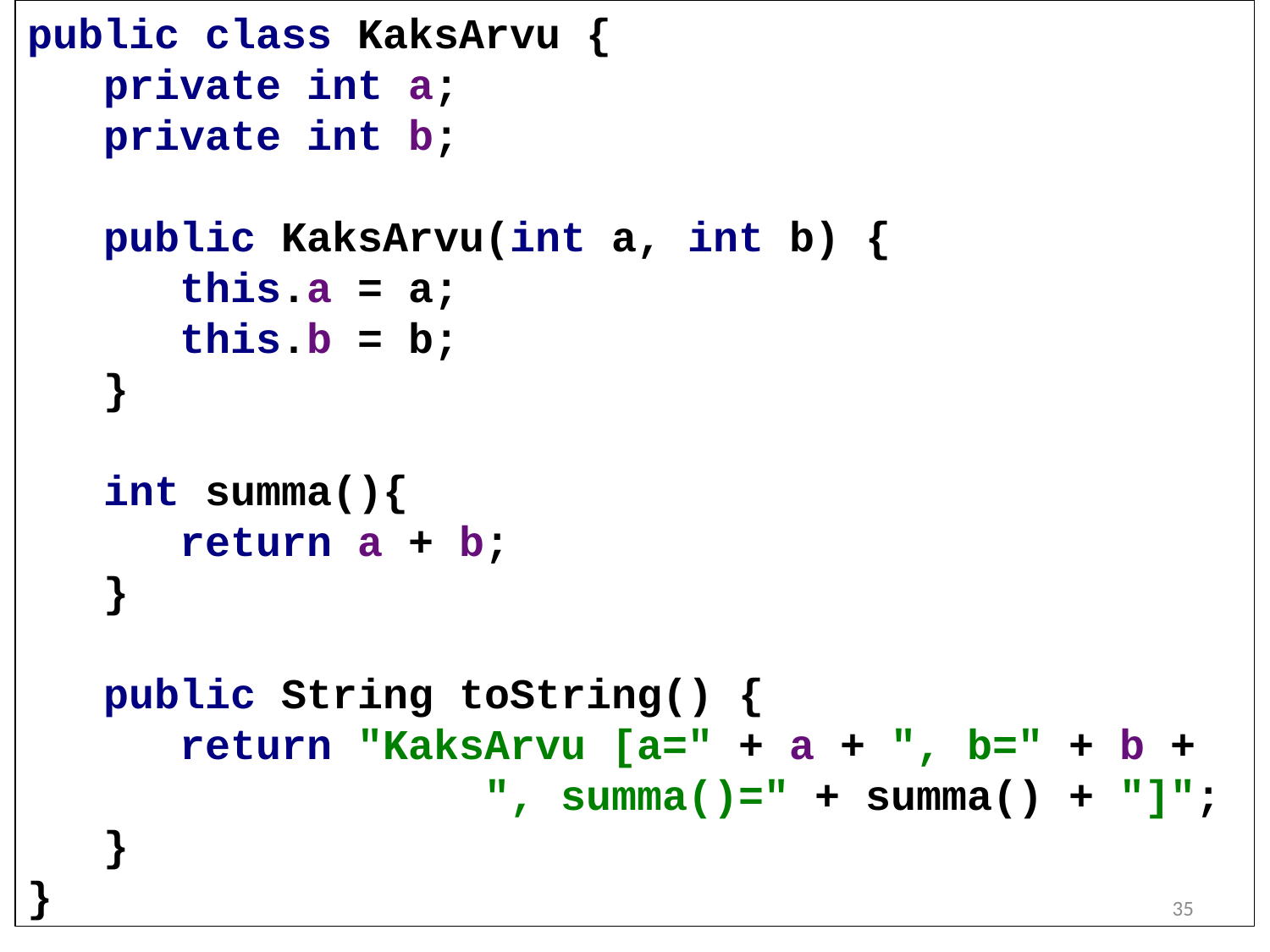

public class KaksArvu {
   private int a;
   private int b;
   public KaksArvu(int a, int b) {
      this.a = a;
      this.b = b;
   }
   int summa(){
      return a + b;
   }
   public String toString() {
      return "KaksArvu [a=" + a + ", b=" + b +
			   ", summa()=" + summa() + "]";
   }
}
35